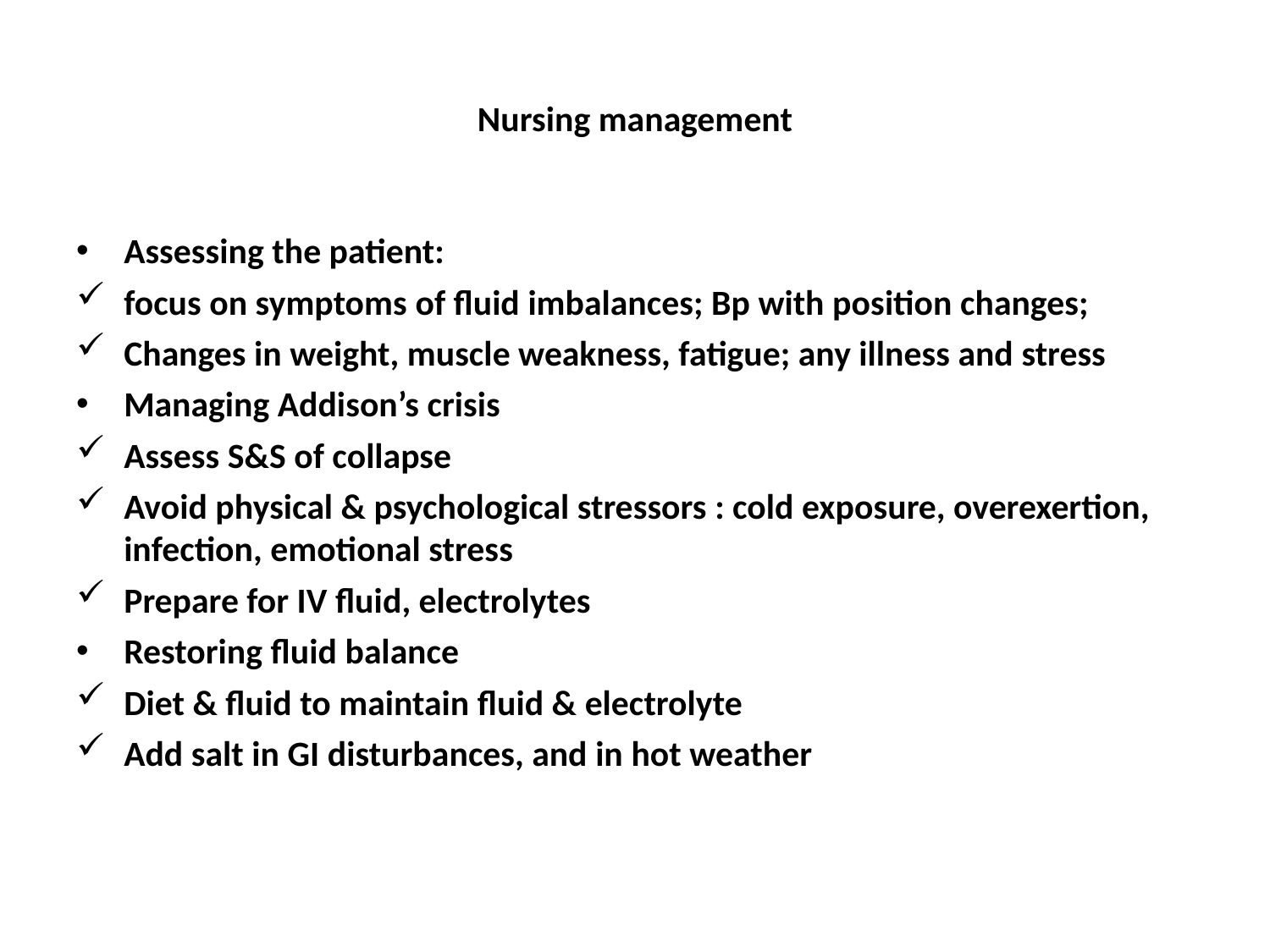

# Nursing management
Assessing the patient:
focus on symptoms of fluid imbalances; Bp with position changes;
Changes in weight, muscle weakness, fatigue; any illness and stress
Managing Addison’s crisis
Assess S&S of collapse
Avoid physical & psychological stressors : cold exposure, overexertion, infection, emotional stress
Prepare for IV fluid, electrolytes
Restoring fluid balance
Diet & fluid to maintain fluid & electrolyte
Add salt in GI disturbances, and in hot weather